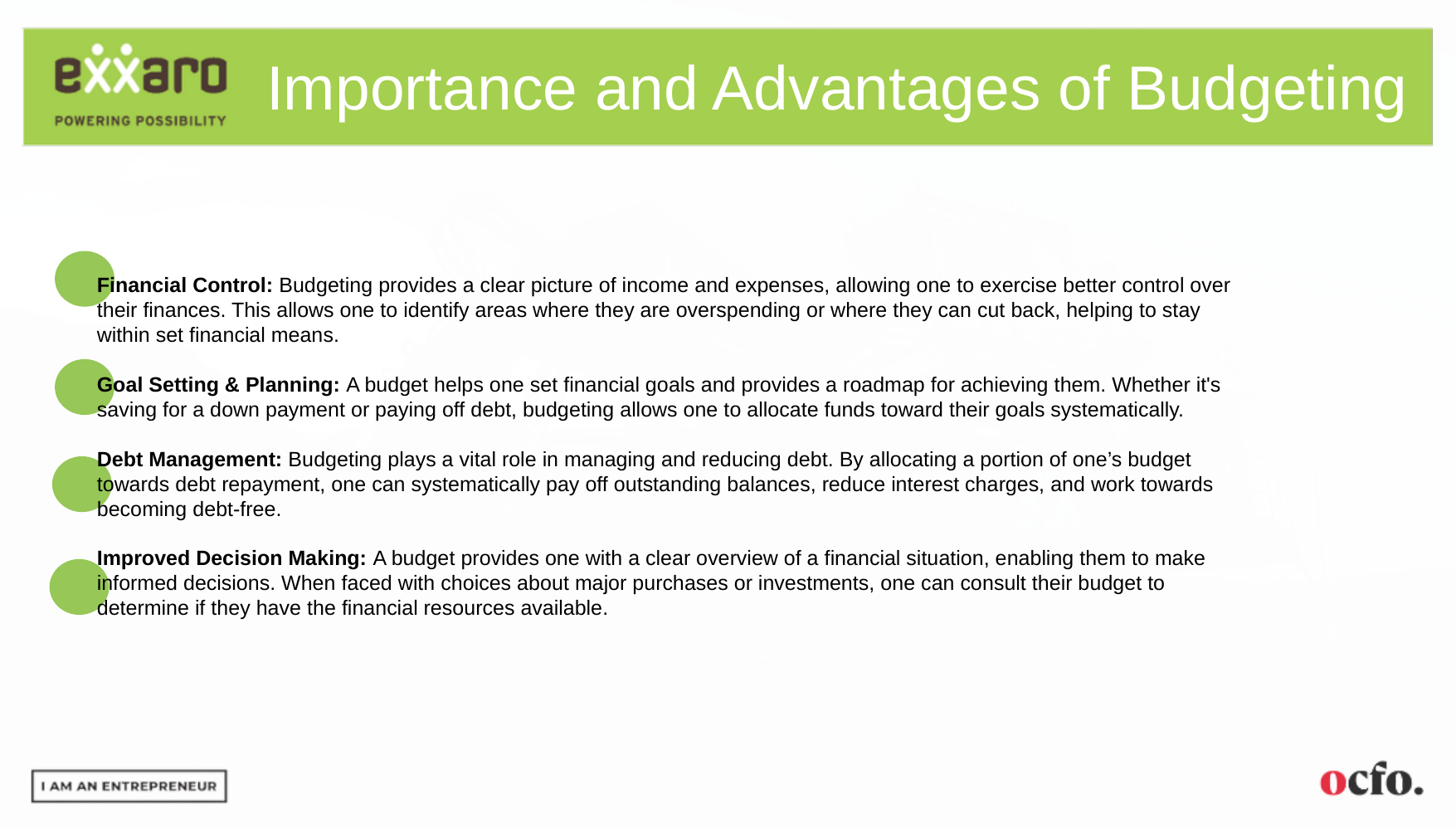

Importance and Advantages of Budgeting

Financial Control: Budgeting provides a clear picture of income and expenses, allowing one to exercise better control over their finances. This allows one to identify areas where they are overspending or where they can cut back, helping to stay within set financial means.

Goal Setting & Planning: A budget helps one set financial goals and provides a roadmap for achieving them. Whether it's saving for a down payment or paying off debt, budgeting allows one to allocate funds toward their goals systematically.

Debt Management: Budgeting plays a vital role in managing and reducing debt. By allocating a portion of one’s budget towards debt repayment, one can systematically pay off outstanding balances, reduce interest charges, and work towards becoming debt-free.

Improved Decision Making: A budget provides one with a clear overview of a financial situation, enabling them to make informed decisions. When faced with choices about major purchases or investments, one can consult their budget to determine if they have the financial resources available.